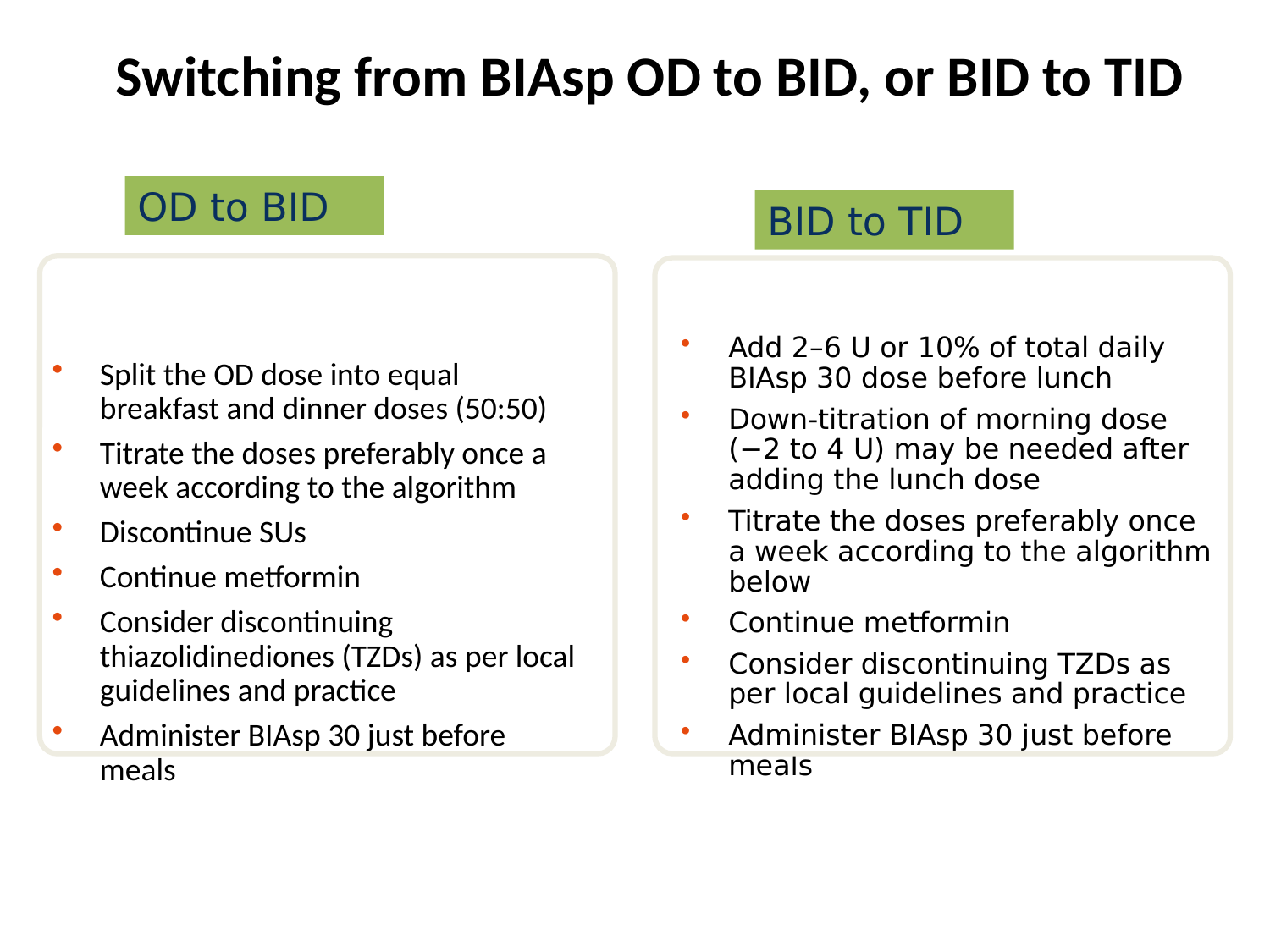

Switching from BIAsp OD to BID, or BID to TID
OD to BID
BID to TID

Add 2–6 U or 10% of total daily BIAsp 30 dose before lunch
Down-titration of morning dose  (−2 to 4 U) may be needed after adding the lunch dose
Titrate the doses preferably once a week according to the algorithm below
Continue metformin
Consider discontinuing TZDs as per local guidelines and practice
Administer BIAsp 30 just before meals

Split the OD dose into equal breakfast and dinner doses (50:50)
Titrate the doses preferably once a week according to the algorithm
Discontinue SUs
Continue metformin
Consider discontinuing thiazolidinediones (TZDs) as per local guidelines and practice
Administer BIAsp 30 just before meals